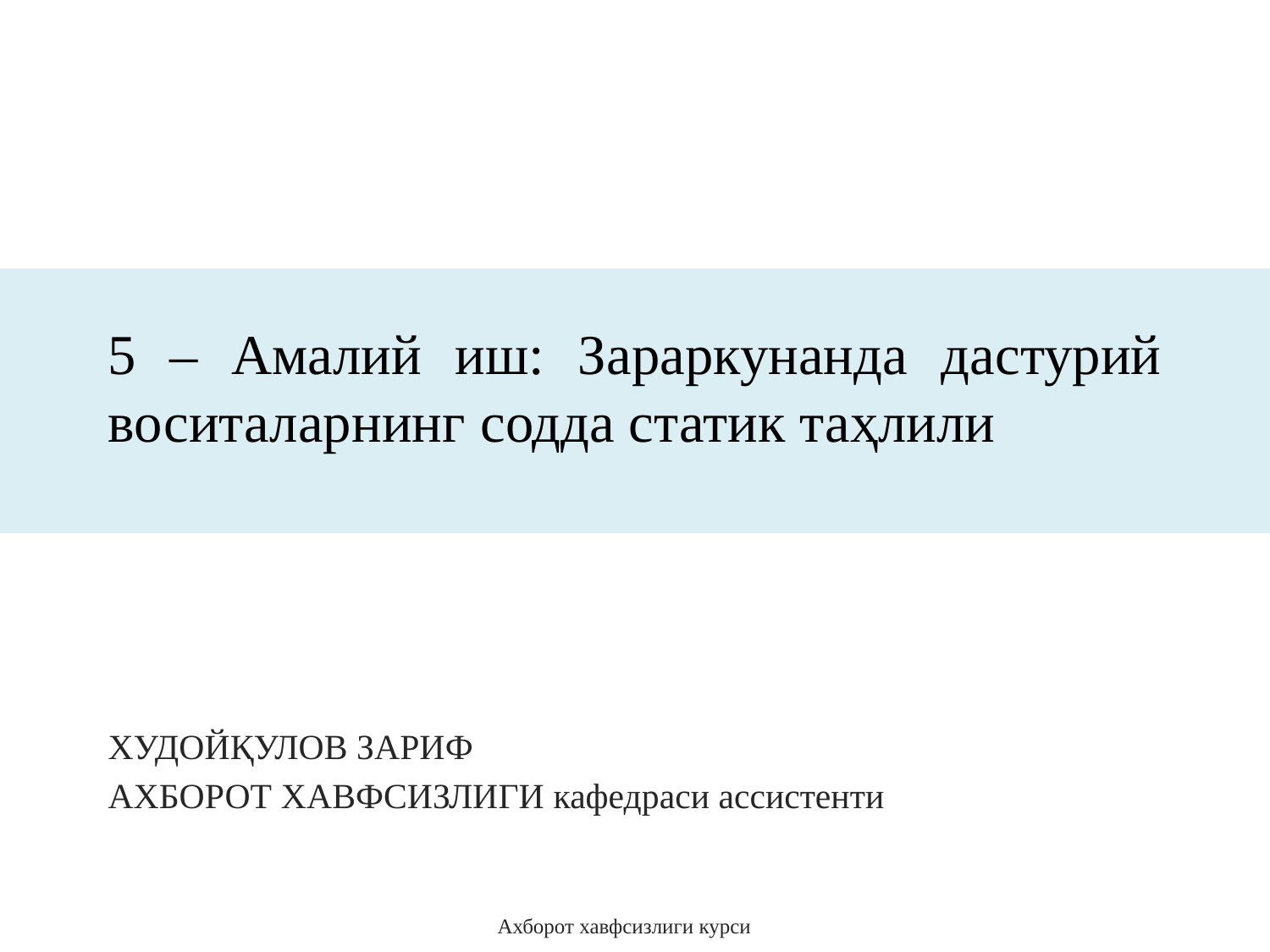

# 5 – Амалий иш: Зараркунанда дастурий воситаларнинг содда статик таҳлили
ХУДОЙҚУЛОВ ЗАРИФ
АХБОРОТ ХАВФСИЗЛИГИ кафедраси ассистенти
Ахборот хавфсизлиги курси